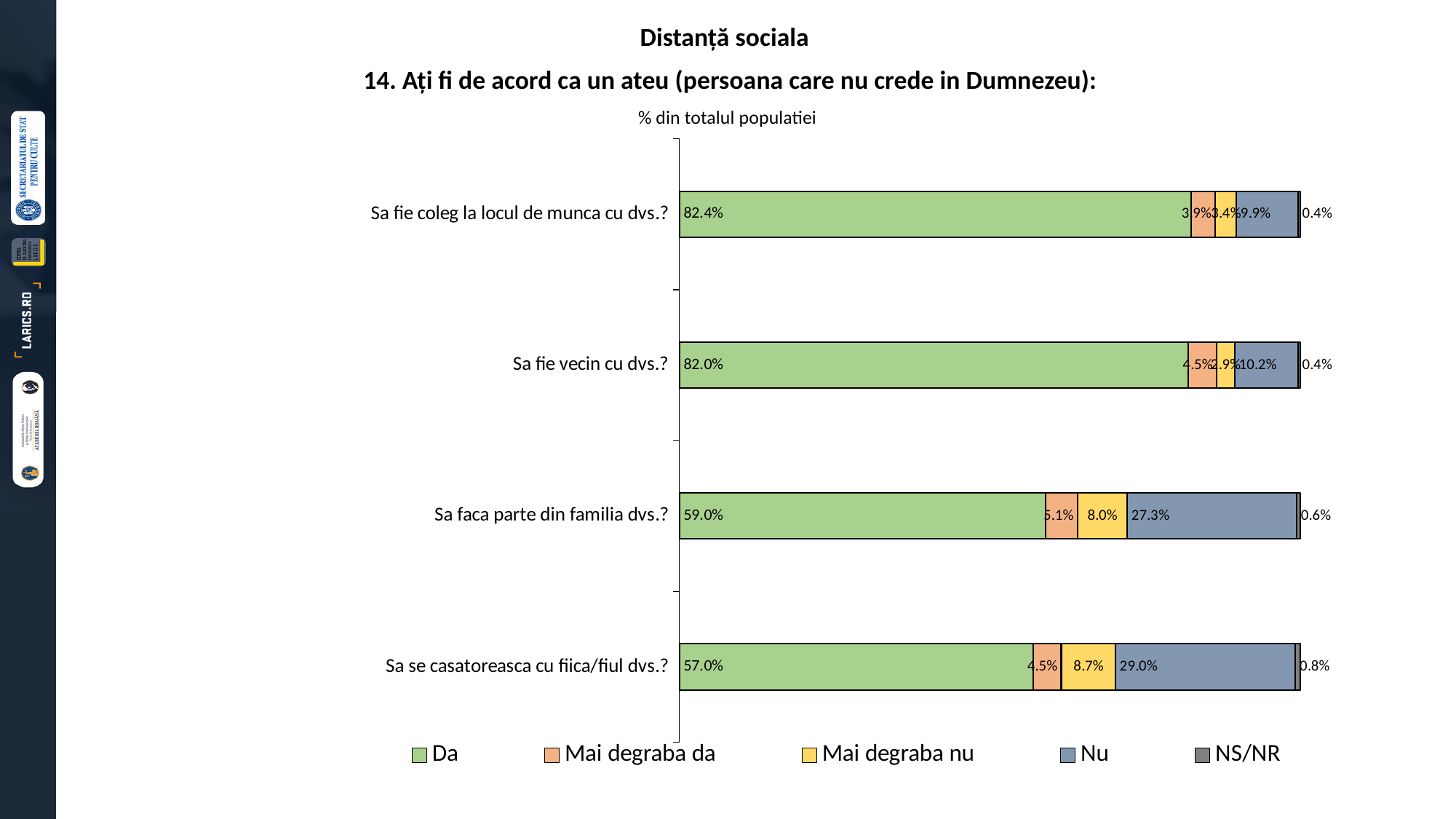

Distanță sociala
 14. Ați fi de acord ca un ateu (persoana care nu crede in Dumnezeu):
% din totalul populatiei

### Chart

| Category | Da | Mai degraba da | Mai degraba nu | Nu | NS/NR |
|---|---|---|---|---|---|
| Sa fie coleg la locul de munca cu dvs.? | 0.824 | 0.039 | 0.034 | 0.099 | 0.004 |
| Sa fie vecin cu dvs.? | 0.82 | 0.045 | 0.029000000000000005 | 0.102 | 0.004 |
| Sa faca parte din familia dvs.? | 0.59 | 0.051 | 0.08 | 0.273 | 0.006 |
| Sa se casatoreasca cu fiica/fiul dvs.? | 0.57 | 0.045 | 0.087 | 0.29 | 0.008 |